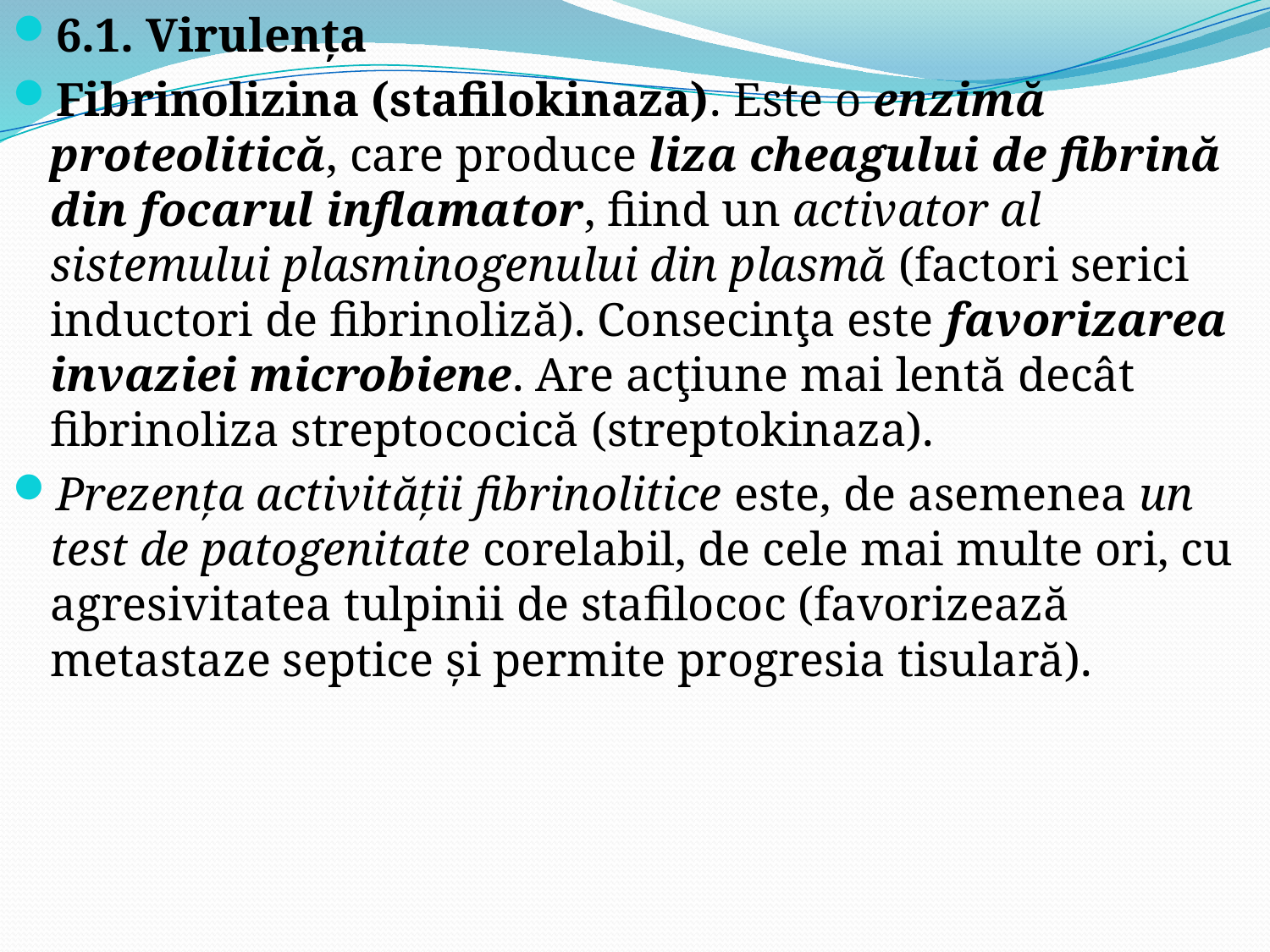

6.1. Virulenţa
Fibrinolizina (stafilokinaza). Este o enzimă proteolitică, care produce liza cheagului de fibrină din focarul inflamator, fiind un activator al sistemului plasminogenului din plasmă (factori serici inductori de fibrinoliză). Consecinţa este favorizarea invaziei microbiene. Are acţiune mai lentă decât fibrinoliza streptococică (streptokinaza).
Prezenţa activităţii fibrinolitice este, de asemenea un test de patogenitate corelabil, de cele mai multe ori, cu agresivitatea tulpinii de stafilococ (favorizează metastaze septice şi permite progresia tisulară).